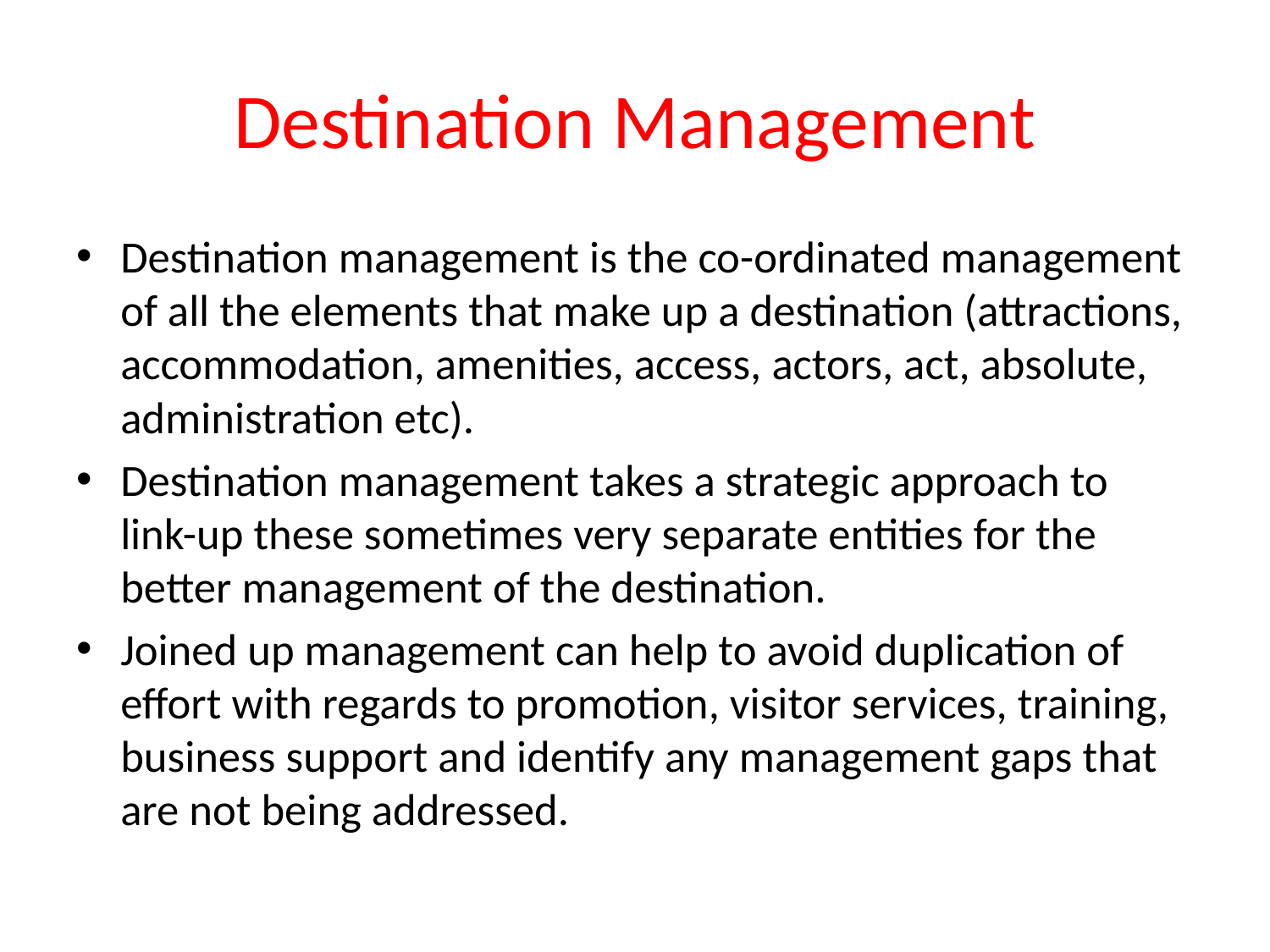

# Destination Management
Destination management is the co-ordinated management of all the elements that make up a destination (attractions, accommodation, amenities, access, actors, act, absolute, administration etc).
Destination management takes a strategic approach to link-up these sometimes very separate entities for the better management of the destination.
Joined up management can help to avoid duplication of effort with regards to promotion, visitor services, training, business support and identify any management gaps that are not being addressed.